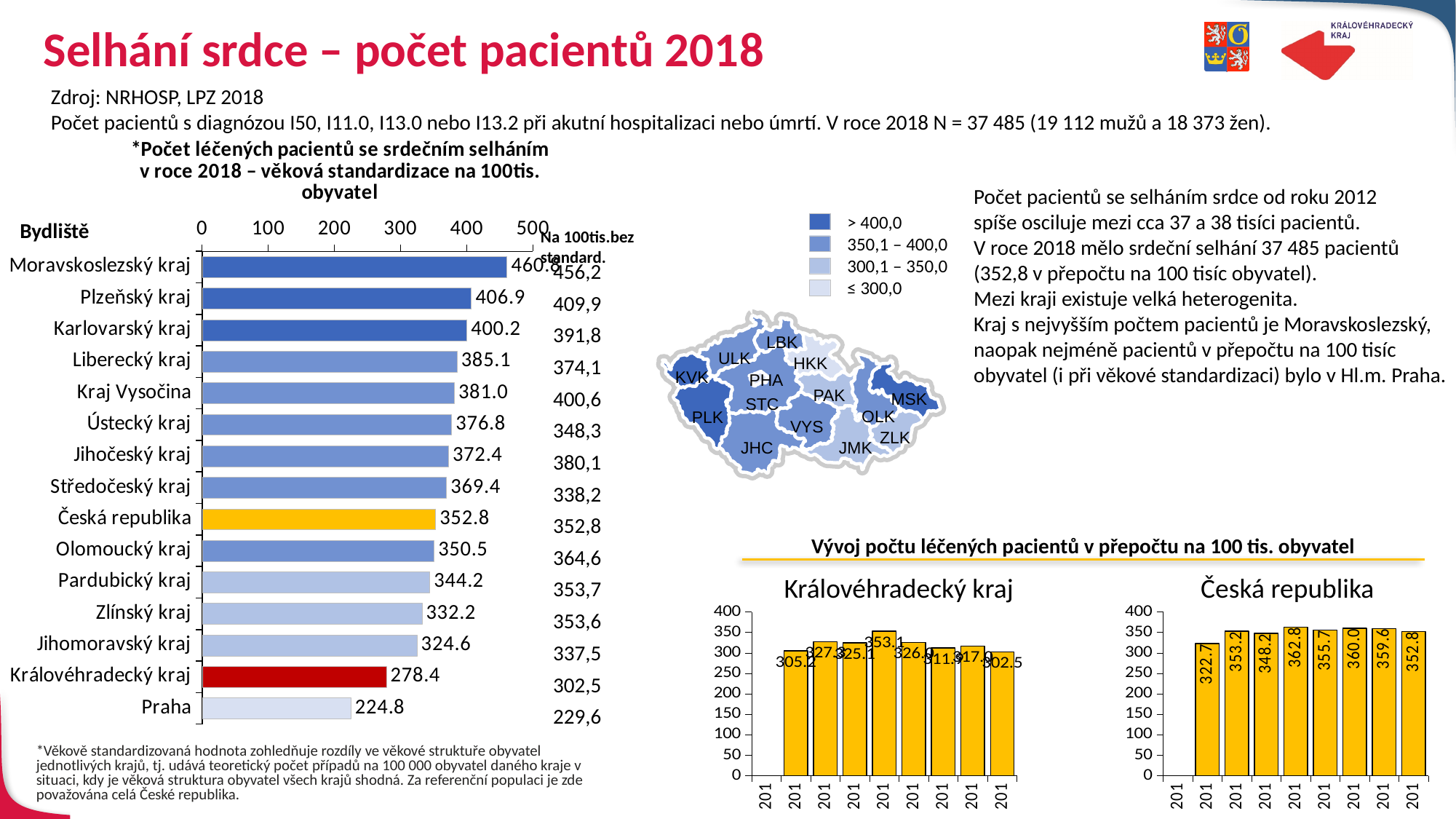

# Selhání srdce – počet pacientů 2018
Zdroj: NRHOSP, LPZ 2018
Počet pacientů s diagnózou I50, I11.0, I13.0 nebo I13.2 při akutní hospitalizaci nebo úmrtí. V roce 2018 N = 37 485 (19 112 mužů a 18 373 žen).

### Chart

| Category | Řada 1 | Řada 2 | Řada 3 | Řada 4 |
|---|---|---|---|---|
| Moravskoslezský kraj | 460.7504958093436 | None | None | None |
| Plzeňský kraj | 406.8745847140562 | None | None | None |
| Karlovarský kraj | 400.1593380064372 | None | None | None |
| Liberecký kraj | None | 385.0820342163422 | None | None |
| Kraj Vysočina | None | 380.9509858586921 | None | None |
| Ústecký kraj | None | 376.7741900407261 | None | None |
| Jihočeský kraj | None | 372.38792792237234 | None | None |
| Středočeský kraj | None | 369.3651051668684 | None | None |
| Česká republika | None | 352.7525236603447 | None | None |
| Olomoucký kraj | None | 350.46745204663097 | None | None |
| Pardubický kraj | None | None | 344.17048436891776 | None |
| Zlínský kraj | None | None | 332.1885605640593 | None |
| Jihomoravský kraj | None | None | 324.5714537125162 | None |
| Královéhradecký kraj | None | None | None | 278.44890086149184 |
| Praha | None | None | None | 224.79964079269516 |
Počet pacientů se selháním srdce od roku 2012
spíše osciluje mezi cca 37 a 38 tisíci pacientů.
V roce 2018 mělo srdeční selhání 37 485 pacientů
(352,8 v přepočtu na 100 tisíc obyvatel).
Mezi kraji existuje velká heterogenita.
Kraj s nejvyšším počtem pacientů je Moravskoslezský,
naopak nejméně pacientů v přepočtu na 100 tisíc
obyvatel (i při věkové standardizaci) bylo v Hl.m. Praha.
> 400,0
350,1 – 400,0
300,1 – 350,0
≤ 300,0

Bydliště
Na 100tis.bez standard.
| 456,2 |
| --- |
| 409,9 |
| 391,8 |
| 374,1 |
| 400,6 |
| 348,3 |
| 380,1 |
| 338,2 |
| 352,8 |
| 364,6 |
| 353,7 |
| 353,6 |
| 337,5 |
| 302,5 |
| 229,6 |

LBK

ULK

HKK

KVK

PHA

PAK
MSK

STC

OLK
PLK

VYS
ZLK
JMK
JHC
Vývoj počtu léčených pacientů v přepočtu na 100 tis. obyvatel
Královéhradecký kraj
Česká republika

### Chart

| Category | Počet léčených |
|---|---|
| 2010 | None |
| 2011 | 305.20711127154595 |
| 2012 | 327.31478971244695 |
| 2013 | 325.14994031370185 |
| 2014 | 353.07124861798354 |
| 2015 | 325.9745678161336 |
| 2016 | 311.8780355493788 |
| 2017 | 316.9658417567096 |
| 2018 | 302.5306525655178 |

### Chart

| Category | Počet léčených |
|---|---|
| 2010 | None |
| 2011 | 322.70228125638414 |
| 2012 | 353.18288987472516 |
| 2013 | 348.1969216378036 |
| 2014 | 362.8388347769255 |
| 2015 | 355.697679072883 |
| 2016 | 360.03764782849004 |
| 2017 | 359.5533926636573 |
| 2018 | 352.7525236603447 |
*Věkově standardizovaná hodnota zohledňuje rozdíly ve věkové struktuře obyvatel jednotlivých krajů, tj. udává teoretický počet případů na 100 000 obyvatel daného kraje v situaci, kdy je věková struktura obyvatel všech krajů shodná. Za referenční populaci je zde považována celá České republika.